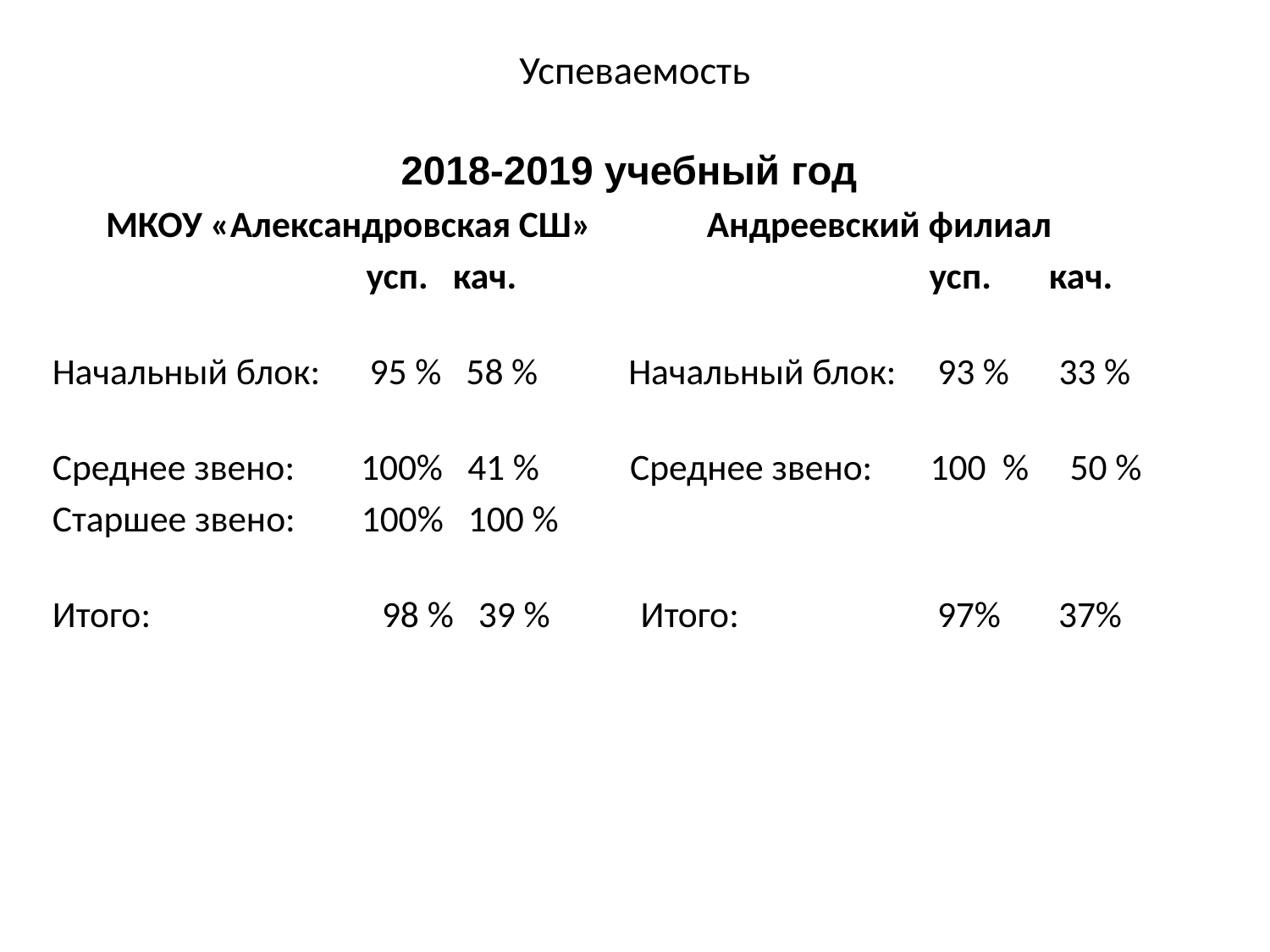

# Успеваемость
2018-2019 учебный год
	 МКОУ «Александровская СШ»              Андреевский филиал
                                      усп.   кач.                                                  усп.       кач.
Начальный блок:      95 %   58 %           Начальный блок:     93 %      33 %
Среднее звено:        100%   41 %           Среднее звено:       100  %     50 %
Старшее звено:        100%   100 %
Итого:                            98 %   39 %           Итого:                        97%       37%